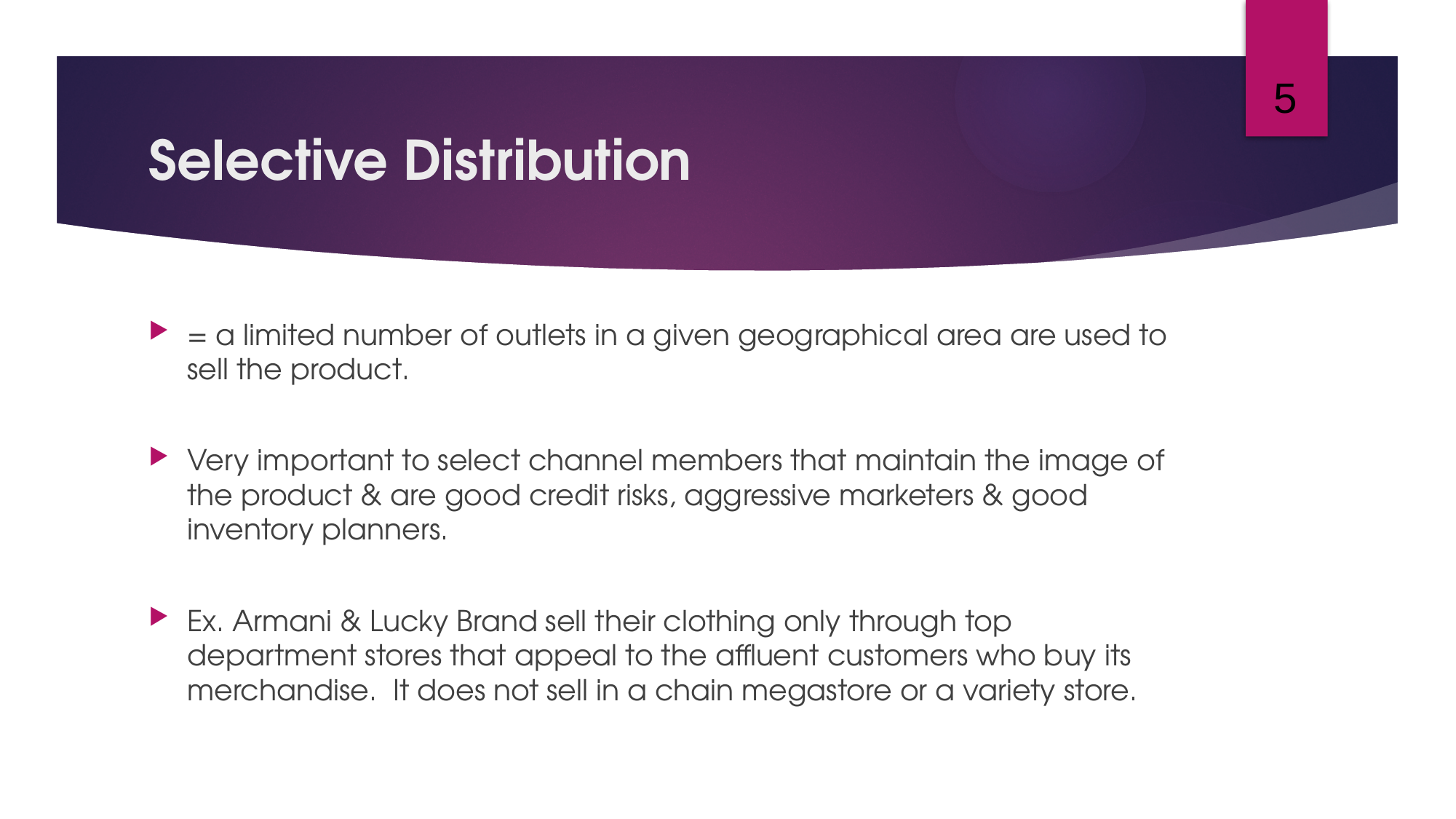

5
# Selective Distribution
= a limited number of outlets in a given geographical area are used to sell the product.

Very important to select channel members that maintain the image of the product & are good credit risks, aggressive marketers & good inventory planners.

Ex. Armani & Lucky Brand sell their clothing only through top department stores that appeal to the affluent customers who buy its merchandise.  It does not sell in a chain megastore or a variety store.